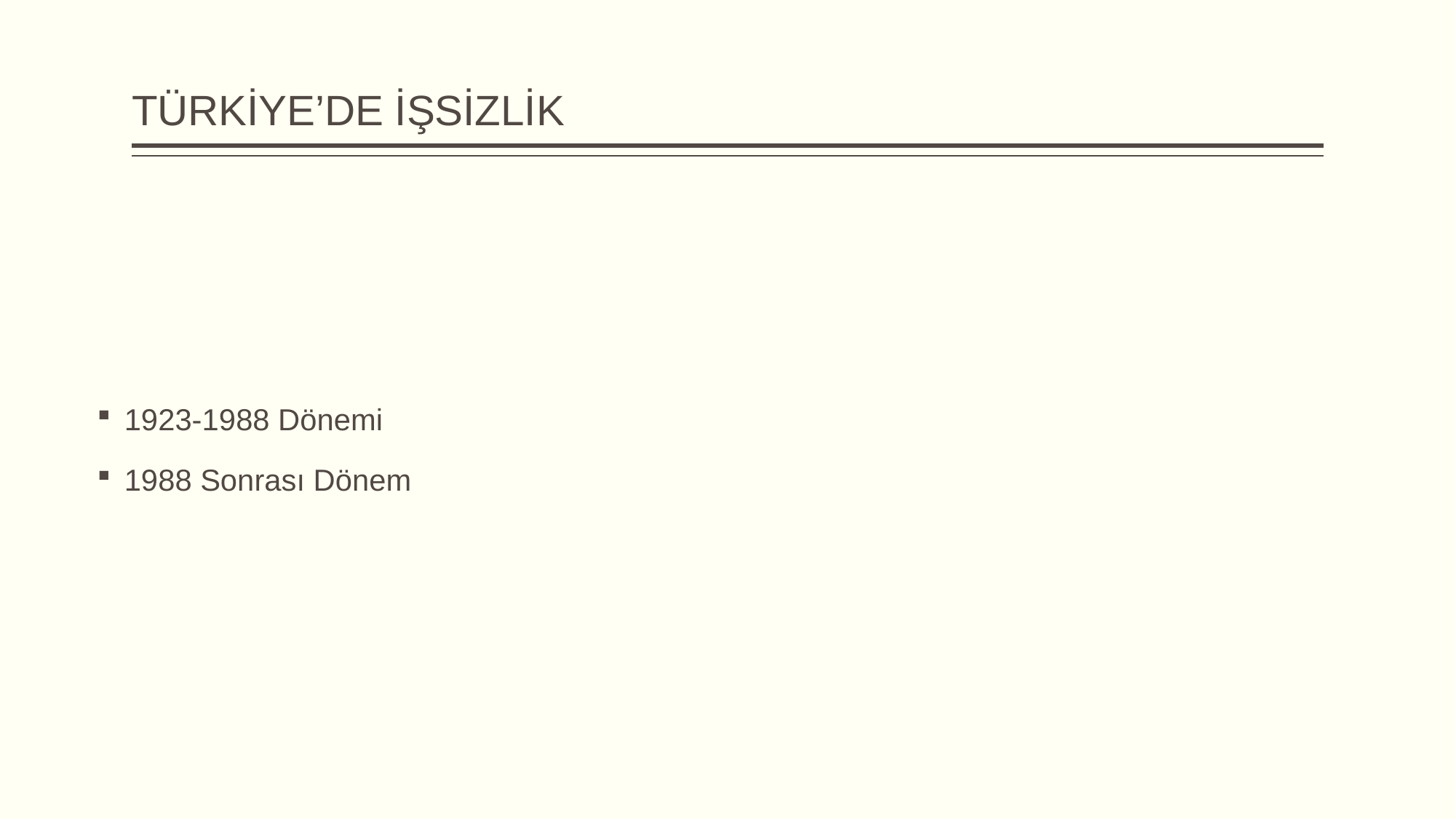

# TÜRKİYE’DE İŞSİZLİK

1923-1988 Dönemi
1988 Sonrası Dönem